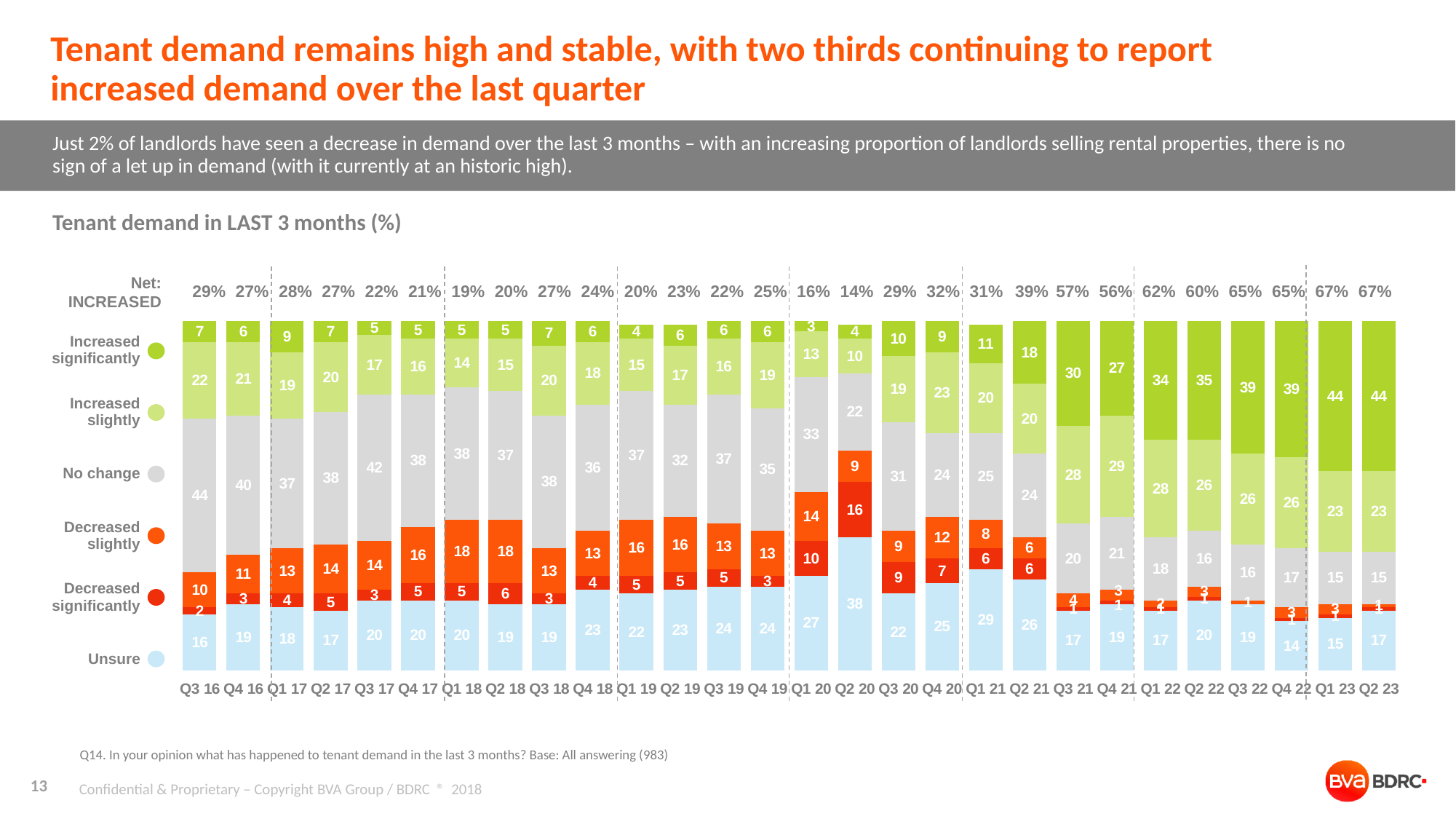

# Tenant demand remains high and stable, with two thirds continuing to report increased demand over the last quarter
Just 2% of landlords have seen a decrease in demand over the last 3 months – with an increasing proportion of landlords selling rental properties, there is no sign of a let up in demand (with it currently at an historic high).
Tenant demand in LAST 3 months (%)
Net: INCREASED
|  | 29% | 27% | 28% | 27% | 22% | 21% | 19% | 20% | 27% | 24% | 20% | 23% | 22% | 25% | 16% | 14% | 29% | 32% | 31% | 39% | 57% | 56% | 62% | 60% | 65% | 65% | 67% | 67% |
| --- | --- | --- | --- | --- | --- | --- | --- | --- | --- | --- | --- | --- | --- | --- | --- | --- | --- | --- | --- | --- | --- | --- | --- | --- | --- | --- | --- | --- |

### Chart

| Category |  |  |  |  |  |  |
|---|---|---|---|---|---|---|
| Q2 23 | 17.0 | 1.0 | 1.0 | 15.0 | 23.0 | 44.0 |
| Q1 23 | 15.0 | 1.0 | 3.0 | 15.0 | 23.0 | 44.0 |
| Q4 22 | 14.0 | 1.0 | 3.0 | 17.0 | 26.0 | 39.0 |
| Q3 22 | 19.0 | None | 1.0 | 16.0 | 26.0 | 39.0 |
| Q2 22 | 20.0 | 1.0 | 3.0 | 16.0 | 26.0 | 35.0 |
| Q1 22 | 17.0 | 1.0 | 2.0 | 18.0 | 28.0 | 34.0 |
| Q4 21 | 19.0 | 1.0 | 3.0 | 21.0 | 29.0 | 27.0 |
| Q3 21 | 17.0 | 1.0 | 4.0 | 20.0 | 28.0 | 30.0 |
| Q2 21 | 26.0 | 6.0 | 6.0 | 24.0 | 20.0 | 18.0 |
| Q1 21 | 29.0 | 6.0 | 8.0 | 25.0 | 20.0 | 11.0 |
| Q4 20 | 25.0 | 7.0 | 12.0 | 24.0 | 23.0 | 9.0 |
| Q3 20 | 22.0 | 9.0 | 9.0 | 31.0 | 19.0 | 10.0 |
| Q2 20 | 38.0 | 16.0 | 9.0 | 22.0 | 10.0 | 4.0 |
| Q1 20 | 27.0 | 10.0 | 14.0 | 33.0 | 13.0 | 3.0 |
| Q4 19 | 24.0 | 3.0 | 13.0 | 35.0 | 19.0 | 6.0 |
| Q3 19 | 24.0 | 5.0 | 13.0 | 37.0 | 16.0 | 6.0 |
| Q2 19 | 23.0 | 5.0 | 16.0 | 32.0 | 17.0 | 6.0 |
| Q1 19 | 22.0 | 5.0 | 16.0 | 37.0 | 15.0 | 4.0 |
| Q4 18 | 23.0 | 4.0 | 13.0 | 36.0 | 18.0 | 6.0 |
| Q3 18 | 19.0 | 3.0 | 13.0 | 38.0 | 20.0 | 7.0 |
| Q2 18 | 19.0 | 6.0 | 18.0 | 37.0 | 15.0 | 5.0 |
| Q1 18 | 20.0 | 5.0 | 18.0 | 38.0 | 14.0 | 5.0 |
| Q4 17 | 20.0 | 5.0 | 16.0 | 38.0 | 16.0 | 5.0 |
| Q3 17 | 20.0 | 3.0 | 14.0 | 42.0 | 17.0 | 5.0 |
| Q2 17 | 17.0 | 5.0 | 14.0 | 38.0 | 20.0 | 7.0 |
| Q1 17 | 18.0 | 4.0 | 13.0 | 37.0 | 19.0 | 9.0 |
| Q4 16 | 19.0 | 3.0 | 11.0 | 40.0 | 21.0 | 6.0 |
| Q3 16 | 16.0 | 2.0 | 10.0 | 44.0 | 22.0 | 7.0 |
| Increased significantly |
| --- |
| Increased slightly |
| No change |
| Decreased slightly |
| Decreased significantly |
| Unsure |

Q14. In your opinion what has happened to tenant demand in the last 3 months? Base: All answering (983)